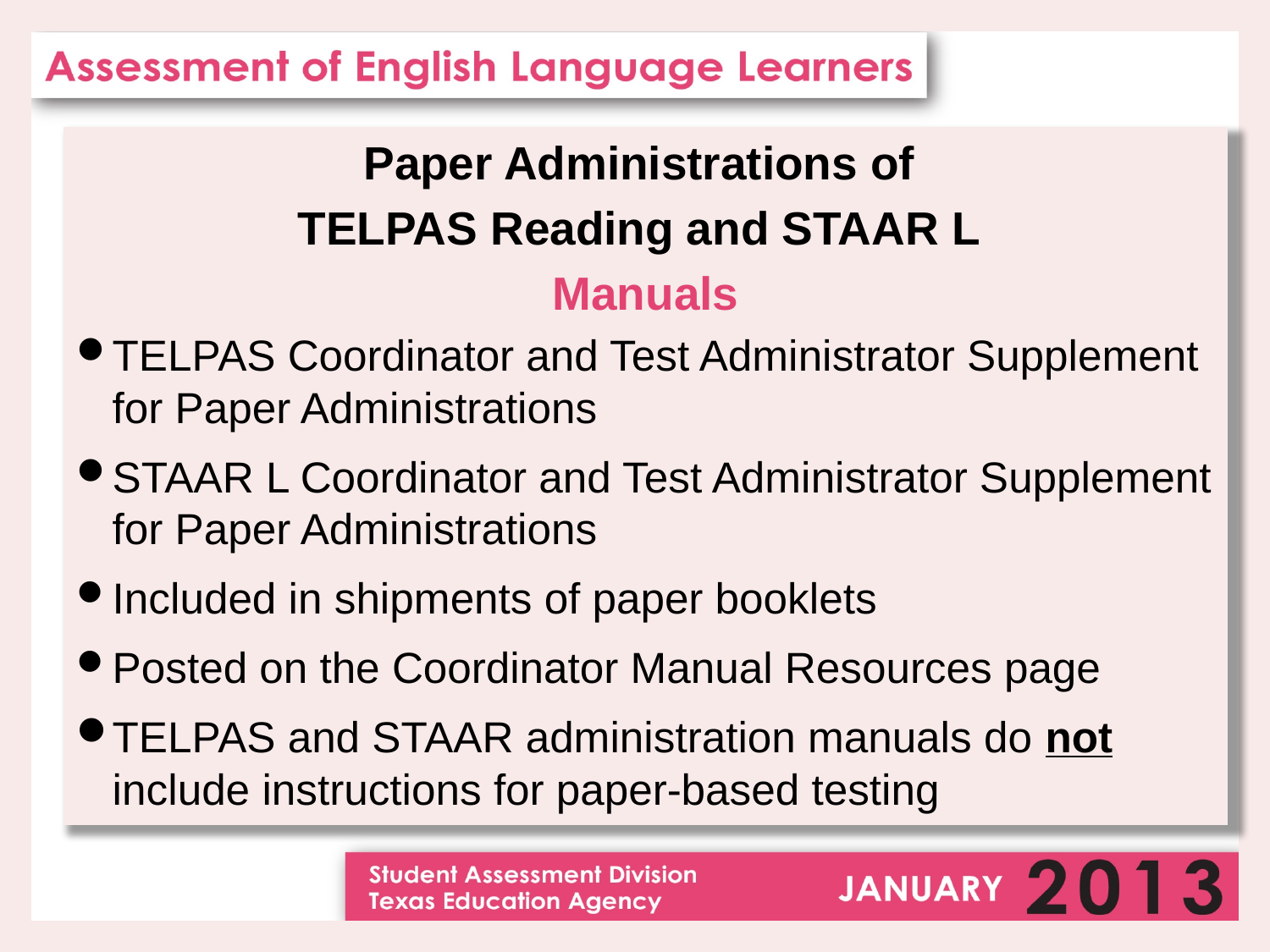

Paper Administrations of
TELPAS Reading and STAAR L
Manuals
TELPAS Coordinator and Test Administrator Supplement for Paper Administrations
STAAR L Coordinator and Test Administrator Supplement for Paper Administrations
Included in shipments of paper booklets
Posted on the Coordinator Manual Resources page
TELPAS and STAAR administration manuals do not include instructions for paper-based testing